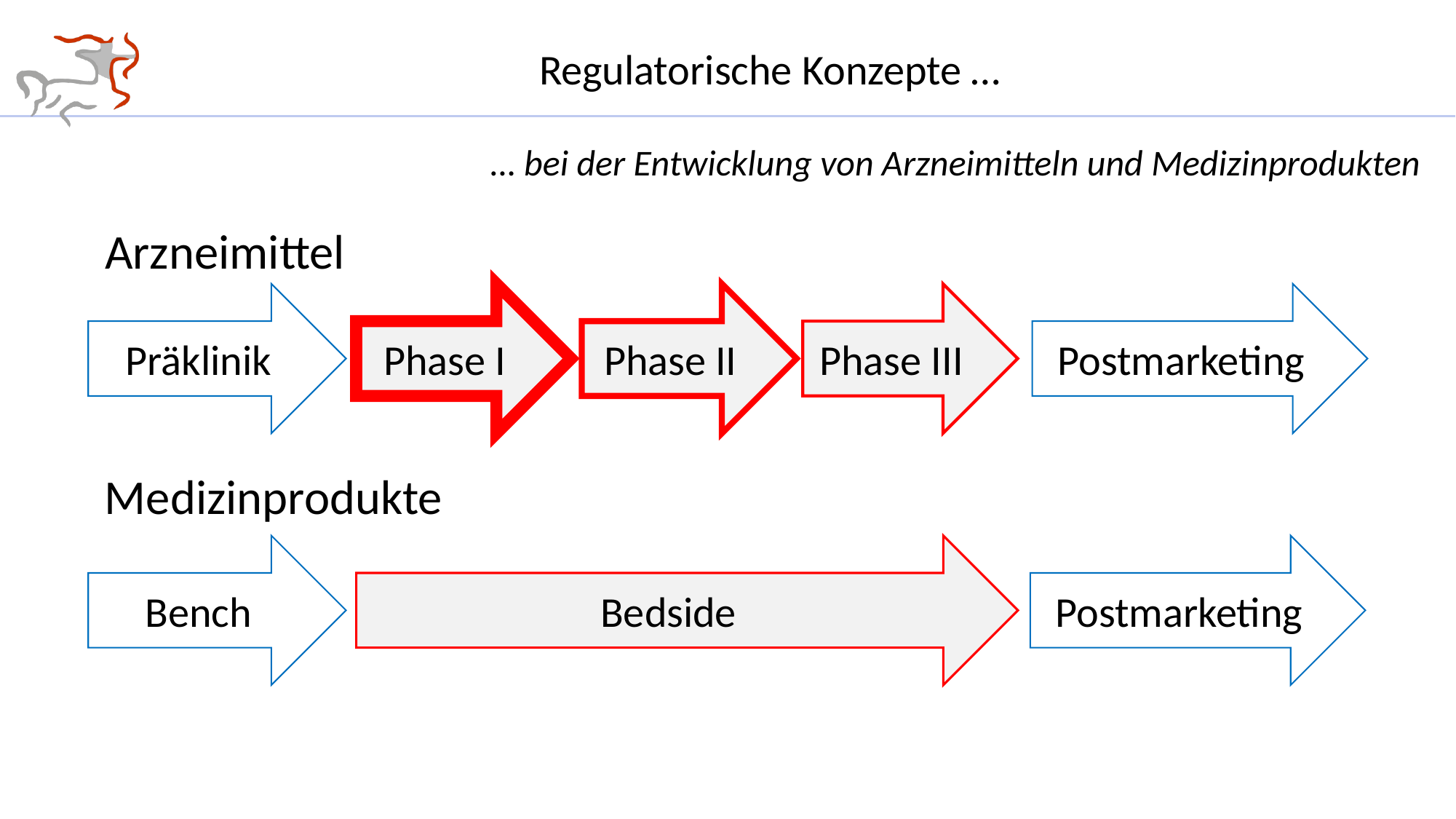

Regulatorische Konzepte …
… bei der Entwicklung von Arzneimitteln und Medizinprodukten
Arzneimittel
Präklinik

Phase I
Phase II
Phase III
Postmarketing
Medizinprodukte
Bench

Bedside
Postmarketing